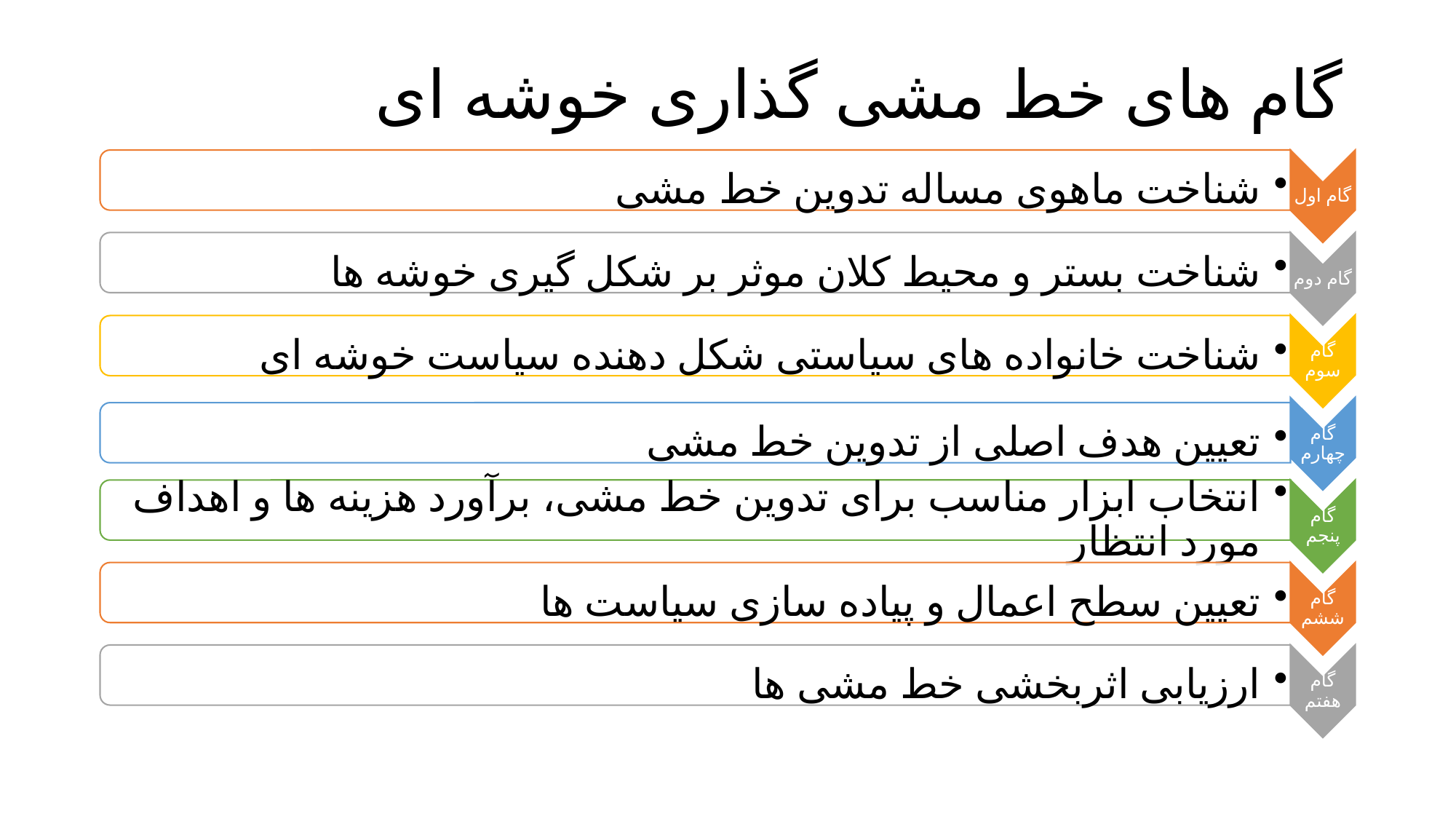

# گام های خط مشی گذاری خوشه ای
گام اول
شناخت ماهوی مساله تدوین خط مشی
گام دوم
شناخت بستر و محیط کلان موثر بر شکل گیری خوشه ها
گام سوم
شناخت خانواده های سیاستی شکل دهنده سیاست خوشه ای
گام چهارم
تعیین هدف اصلی از تدوین خط مشی
گام پنجم
انتخاب ابزار مناسب برای تدوین خط مشی، برآورد هزینه ها و اهداف مورد انتظار
گام ششم
تعیین سطح اعمال و پیاده سازی سیاست ها
گام هفتم
ارزیابی اثربخشی خط مشی ها